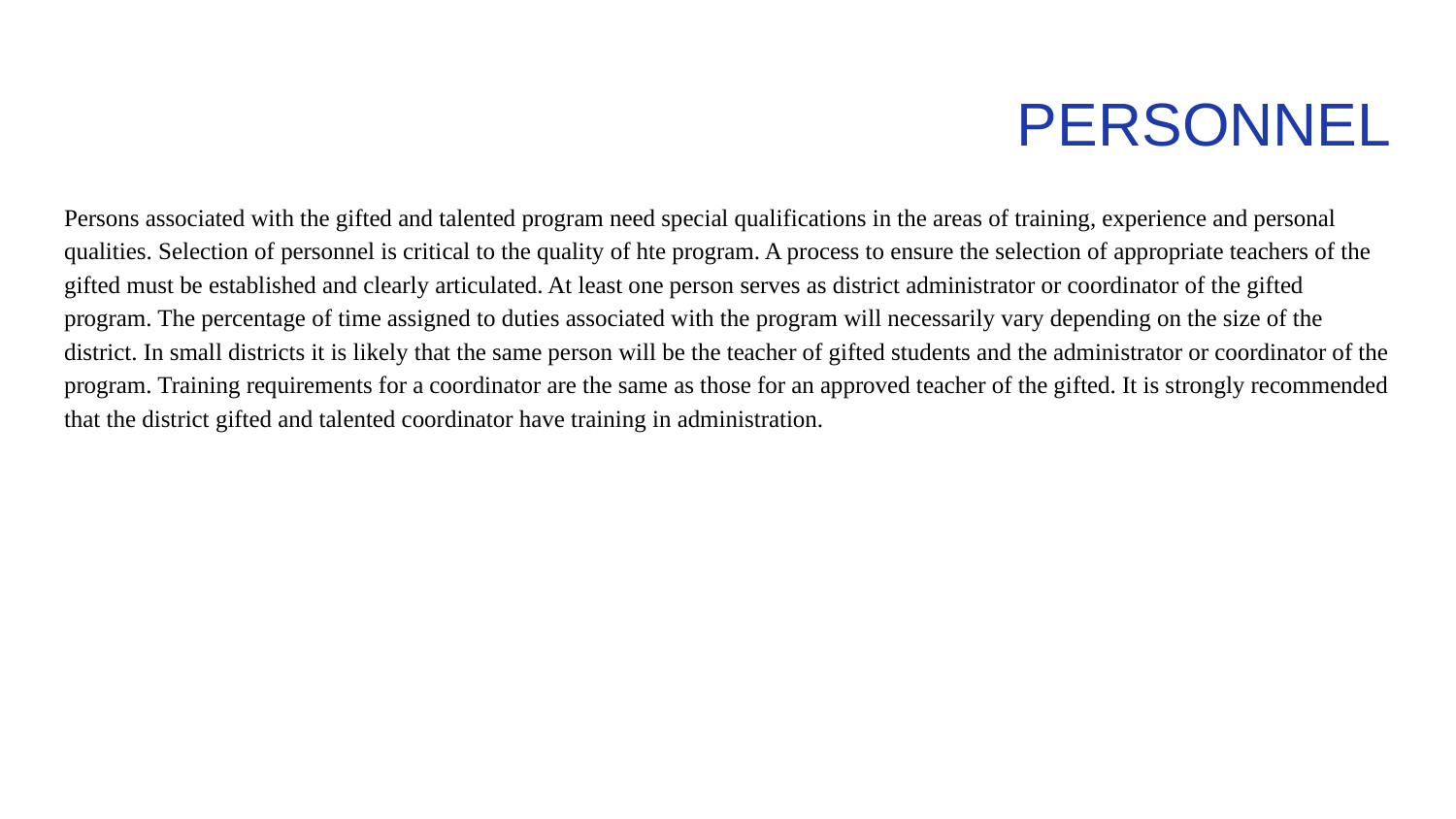

# PERSONNEL
Persons associated with the gifted and talented program need special qualifications in the areas of training, experience and personal qualities. Selection of personnel is critical to the quality of hte program. A process to ensure the selection of appropriate teachers of the gifted must be established and clearly articulated. At least one person serves as district administrator or coordinator of the gifted program. The percentage of time assigned to duties associated with the program will necessarily vary depending on the size of the district. In small districts it is likely that the same person will be the teacher of gifted students and the administrator or coordinator of the program. Training requirements for a coordinator are the same as those for an approved teacher of the gifted. It is strongly recommended that the district gifted and talented coordinator have training in administration.